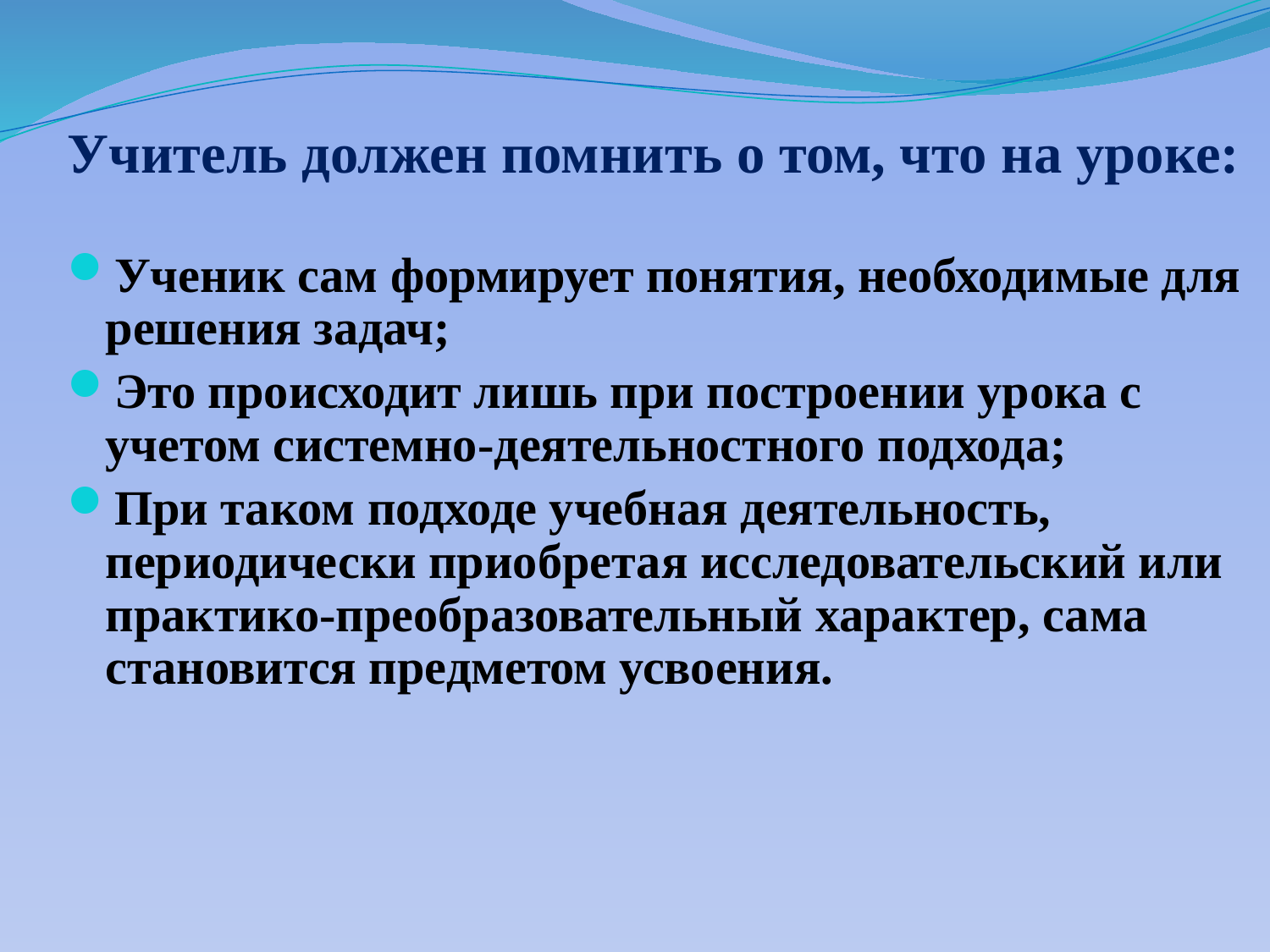

Учитель должен помнить о том, что на уроке:

Ученик сам формирует понятия, необходимые для решения задач;
Это происходит лишь при построении урока с учетом системно-деятельностного подхода;
При таком подходе учебная деятельность, периодически приобретая исследовательский или практико-преобразовательный характер, сама становится предметом усвоения.